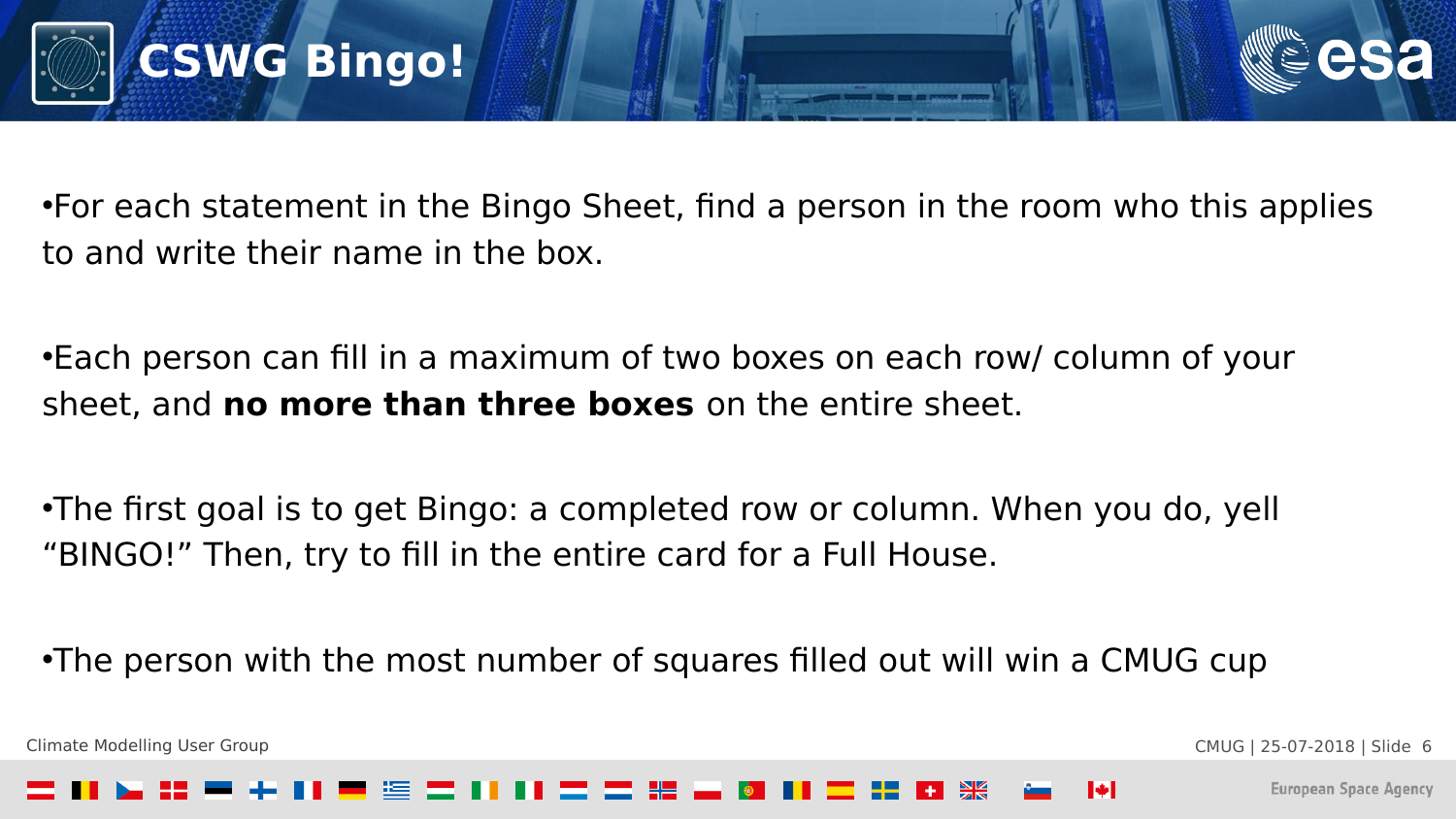

# CSWG Bingo!

For each statement in the Bingo Sheet, find a person in the room who this applies to and write their name in the box.

Each person can fill in a maximum of two boxes on each row/ column of your sheet, and no more than three boxes on the entire sheet.

The first goal is to get Bingo: a completed row or column. When you do, yell “BINGO!” Then, try to fill in the entire card for a Full House.

The person with the most number of squares filled out will win a CMUG cup